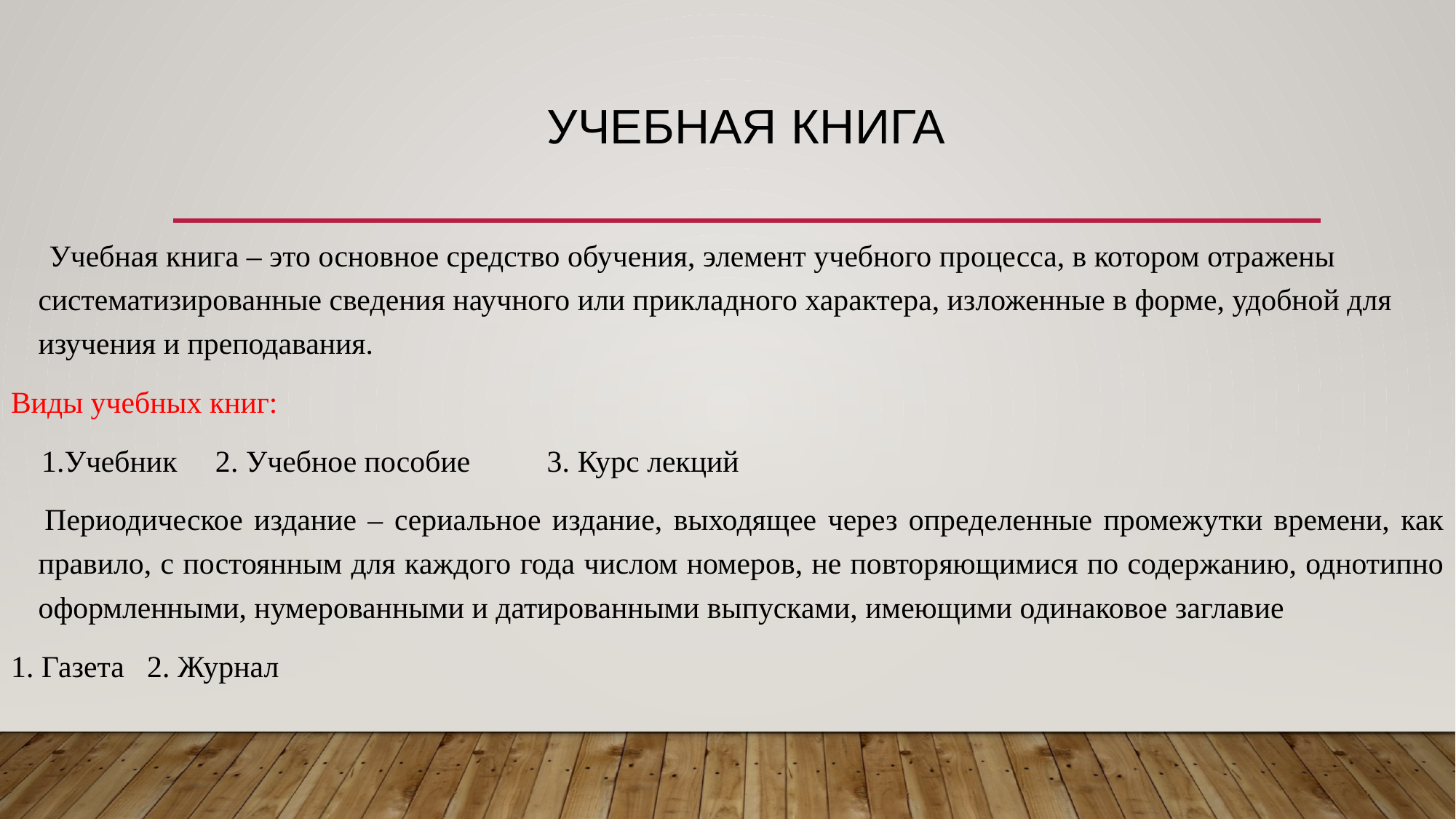

# Учебная книга
     Учебная книга – это основное средство обучения, элемент учебного процесса, в котором отражены систематизированные сведения научного или прикладного характера, изложенные в форме, удобной для изучения и преподавания.
Виды учебных книг:
    1.Учебник     2. Учебное пособие          3. Курс лекций
   Периодическое издание – сериальное издание, выходящее через определенные промежутки времени, как правило, с постоянным для каждого года числом номеров, не повторяющимися по содержанию, однотипно оформленными, нумерованными и датированными выпусками, имеющими одинаковое заглавие
1. Газета   2. Журнал